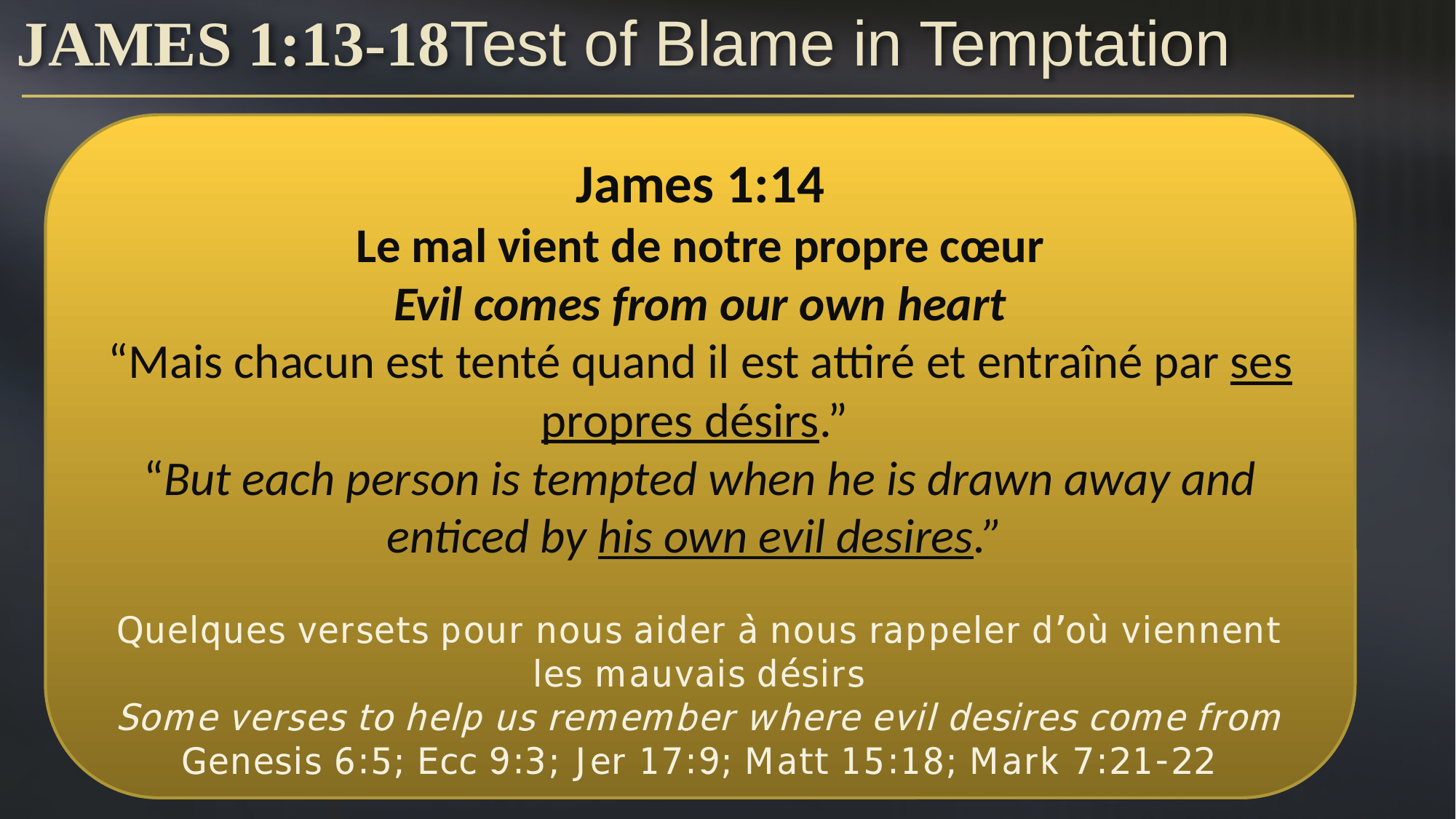

# James 1:13-18	Test of Blame in Temptation
James 1:14
Le mal vient de notre propre cœur
Evil comes from our own heart
“Mais chacun est tenté quand il est attiré et entraîné par ses propres désirs.”
“But each person is tempted when he is drawn away and enticed by his own evil desires.”
Quelques versets pour nous aider à nous rappeler d’où viennent les mauvais désirs
Some verses to help us remember where evil desires come from
Genesis 6:5; Ecc 9:3; Jer 17:9; Matt 15:18; Mark 7:21-22
Dieu teste-t-il les gens ? 	Oui | N
Does God test people? 	Y | N
Dieu donne-t-il la tentation aux gens ? 	Oui | N
Does God give temptation to people? 	Y | N
D’où viennent les mauvais désirs ?
Where do evil desires come from?